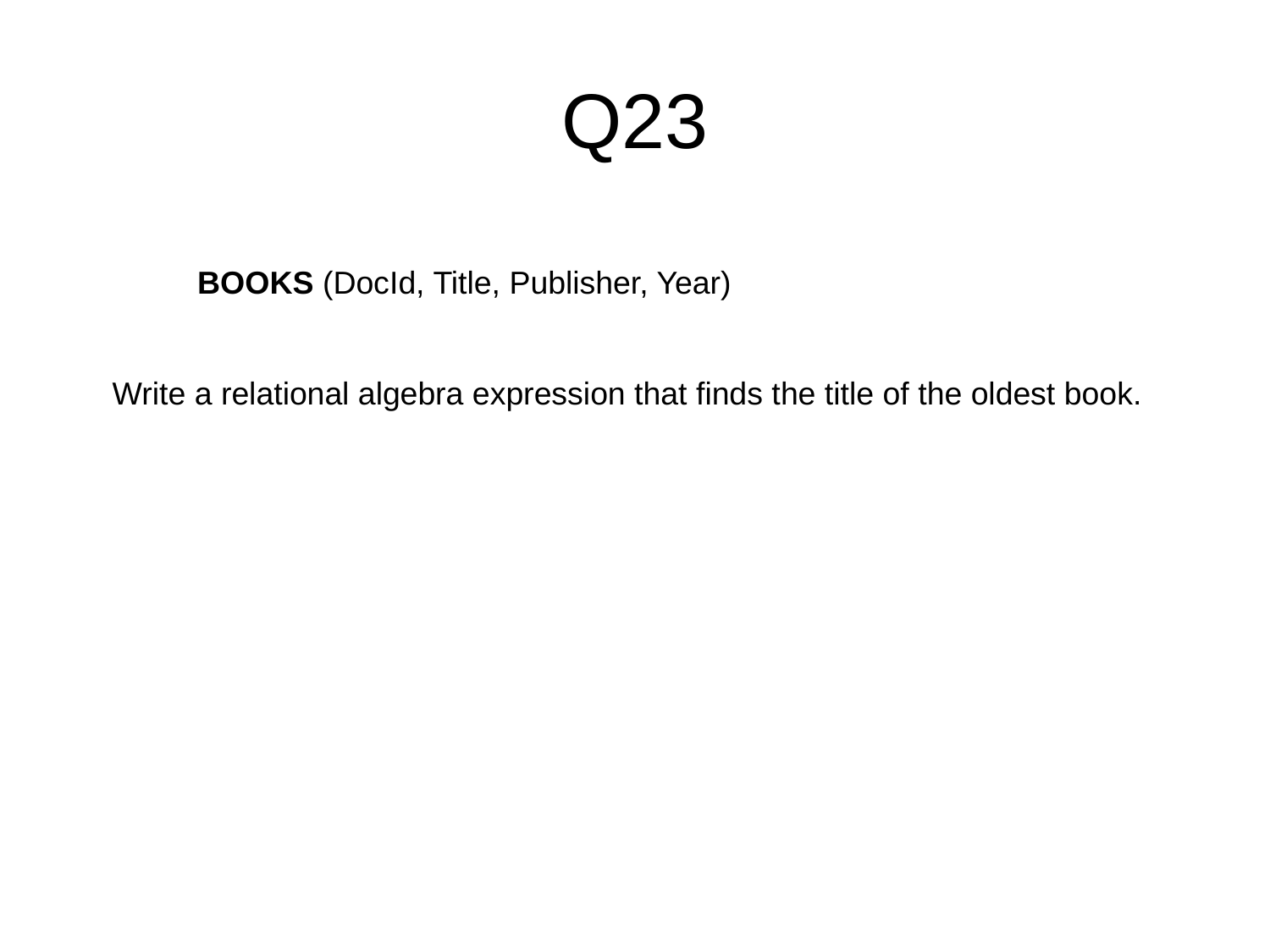

# Q23
BOOKS (DocId, Title, Publisher, Year)
Write a relational algebra expression that finds the title of the oldest book.